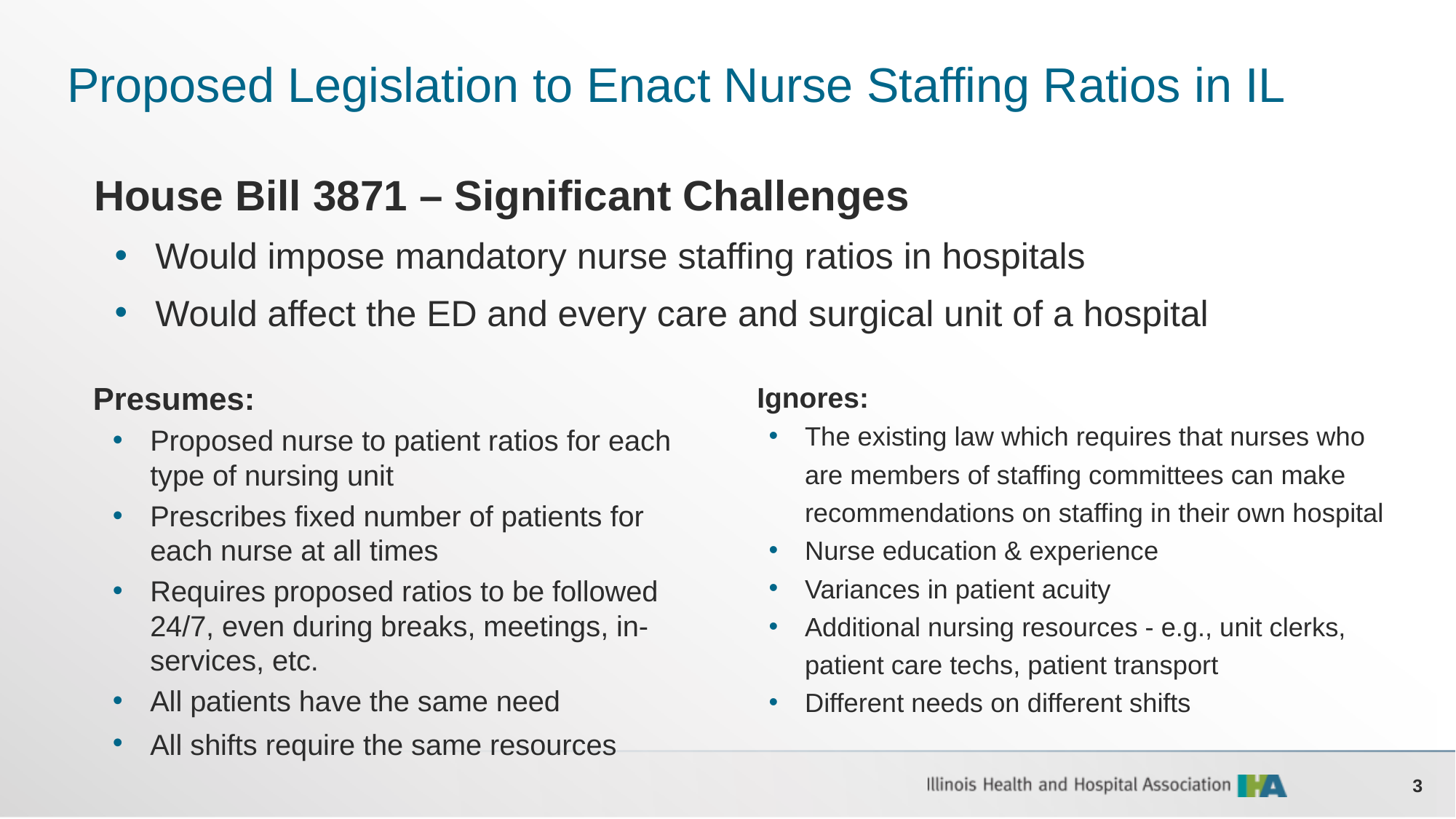

# Proposed Legislation to Enact Nurse Staffing Ratios in IL
House Bill 3871 – Significant Challenges
Would impose mandatory nurse staffing ratios in hospitals
Would affect the ED and every care and surgical unit of a hospital

Presumes:
Proposed nurse to patient ratios for each type of nursing unit
Prescribes fixed number of patients for each nurse at all times
Requires proposed ratios to be followed 24/7, even during breaks, meetings, in-services, etc.
All patients have the same need
All shifts require the same resources

Ignores:
The existing law which requires that nurses who are members of staffing committees can make recommendations on staffing in their own hospital
Nurse education & experience
Variances in patient acuity
Additional nursing resources - e.g., unit clerks, patient care techs, patient transport
Different needs on different shifts

3